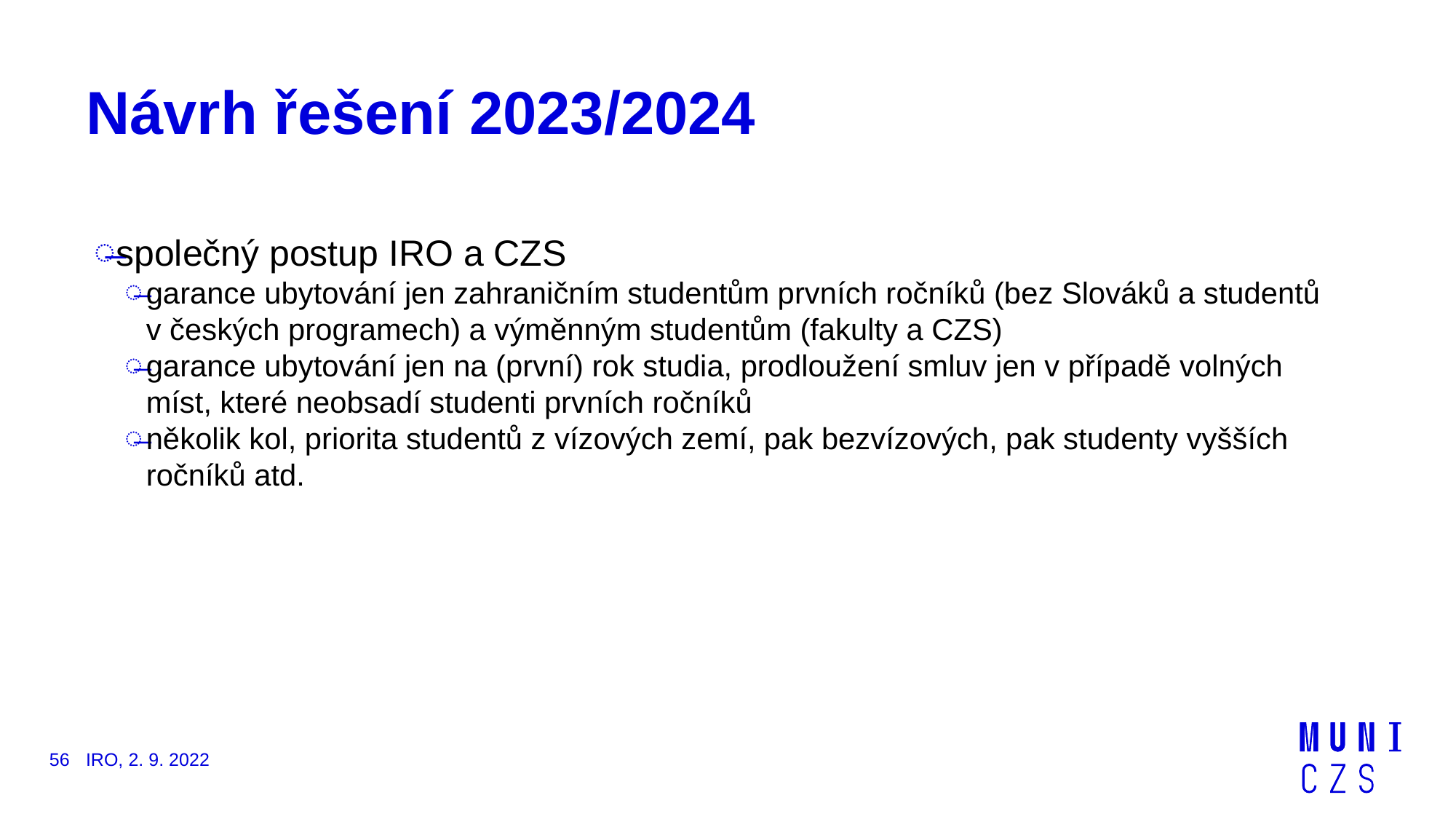

# Návrh řešení 2023/2024
společný postup IRO a CZS
garance ubytování jen zahraničním studentům prvních ročníků (bez Slováků a studentů v českých programech) a výměnným studentům (fakulty a CZS)
garance ubytování jen na (první) rok studia, prodloužení smluv jen v případě volných míst, které neobsadí studenti prvních ročníků
několik kol, priorita studentů z vízových zemí, pak bezvízových, pak studenty vyšších ročníků atd.
56
IRO, 2. 9. 2022